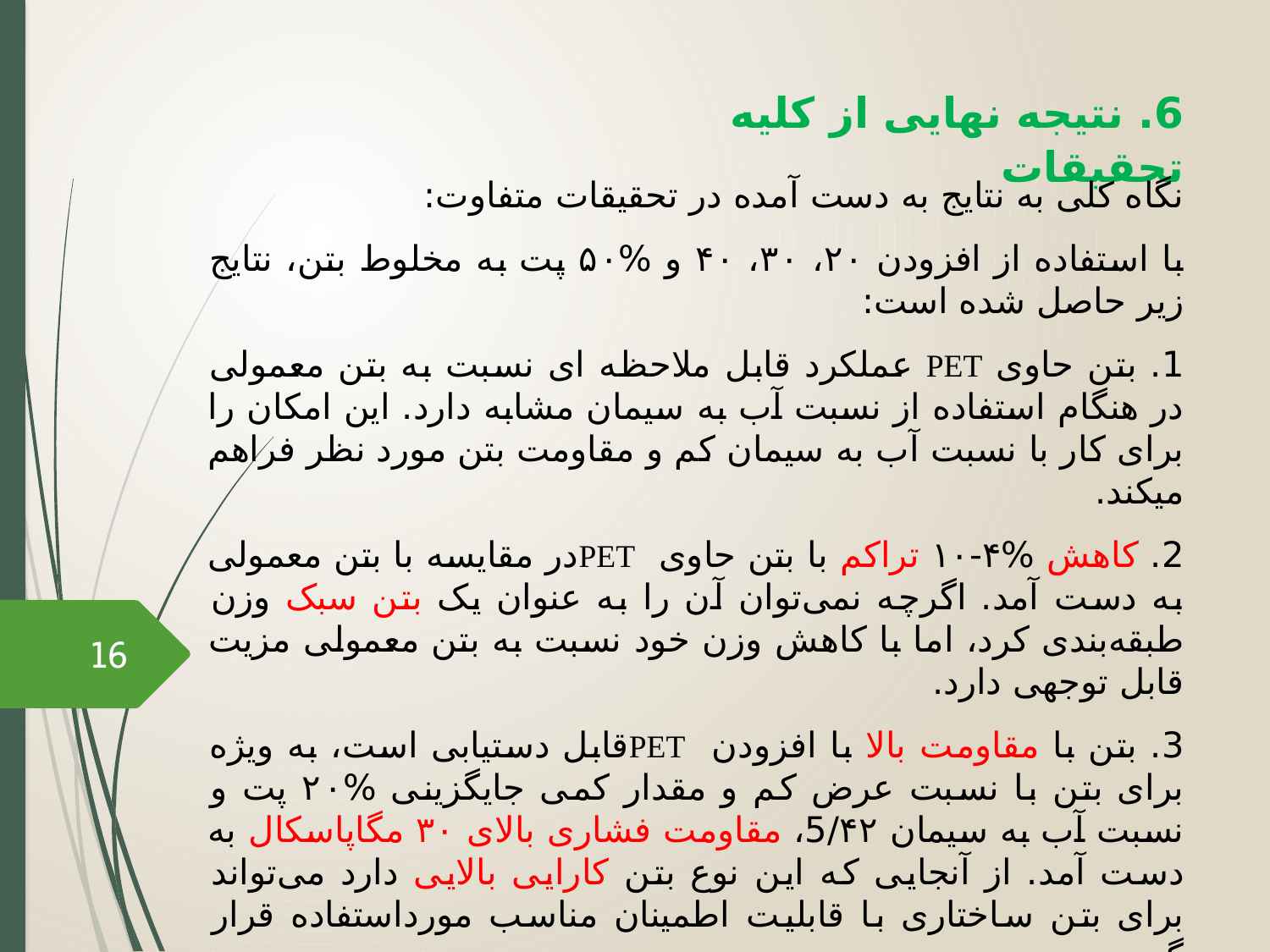

6. نتیجه نهایی از کلیه تحقیقات
نگاه کلی به نتایج به دست آمده در تحقیقات متفاوت:
با استفاده از افزودن ۲۰، ۳۰، ۴۰ و %۵۰ پت به مخلوط بتن، نتایج زیر حاصل شده است:
1. بتن حاوی PET عملکرد قابل ملاحظه ای نسبت به بتن معمولی در هنگام استفاده از نسبت آب به سیمان مشابه دارد. این امکان را برای کار با نسبت آب به سیمان کم و مقاومت بتن مورد نظر فراهم می‎کند.
2. کاهش %۴-۱۰ تراکم با بتن حاوی  PETدر مقایسه با بتن معمولی به دست آمد. اگرچه نمی‌توان آن را به عنوان یک بتن سبک وزن طبقه‌بندی کرد، اما با کاهش وزن خود نسبت به بتن معمولی مزیت قابل توجهی دارد.
3. بتن با مقاومت بالا با افزودن  PETقابل دستیابی است، به ویژه برای بتن با نسبت عرض کم و مقدار کمی جایگزینی %۲۰ پت و نسبت آب به سیمان 5/۴۲، مقاومت فشاری بالای ۳۰ مگاپاسکال به دست آمد. از آنجایی که این نوع بتن کارایی بالایی دارد می‌تواند برای بتن ساختاری با قابلیت اطمینان مناسب مورداستفاده قرار گیرد.
16